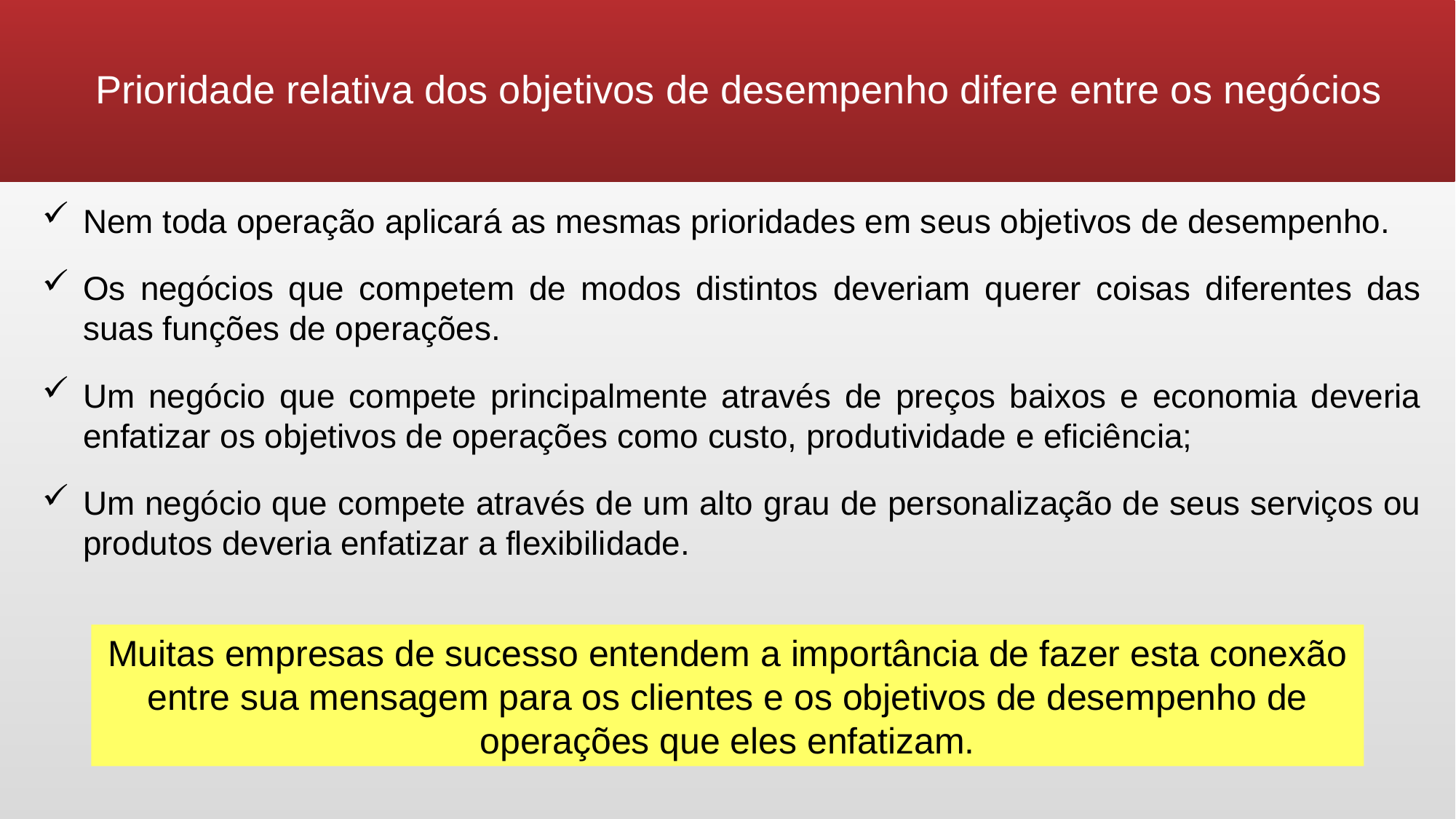

# Prioridade relativa dos objetivos de desempenho difere entre os negócios
Nem toda operação aplicará as mesmas prioridades em seus objetivos de desempenho.
Os negócios que competem de modos distintos deveriam querer coisas diferentes das suas funções de operações.
Um negócio que compete principalmente através de preços baixos e economia deveria enfatizar os objetivos de operações como custo, produtividade e eficiência;
Um negócio que compete através de um alto grau de personalização de seus serviços ou produtos deveria enfatizar a flexibilidade.
Muitas empresas de sucesso entendem a importância de fazer esta conexão entre sua mensagem para os clientes e os objetivos de desempenho de operações que eles enfatizam.